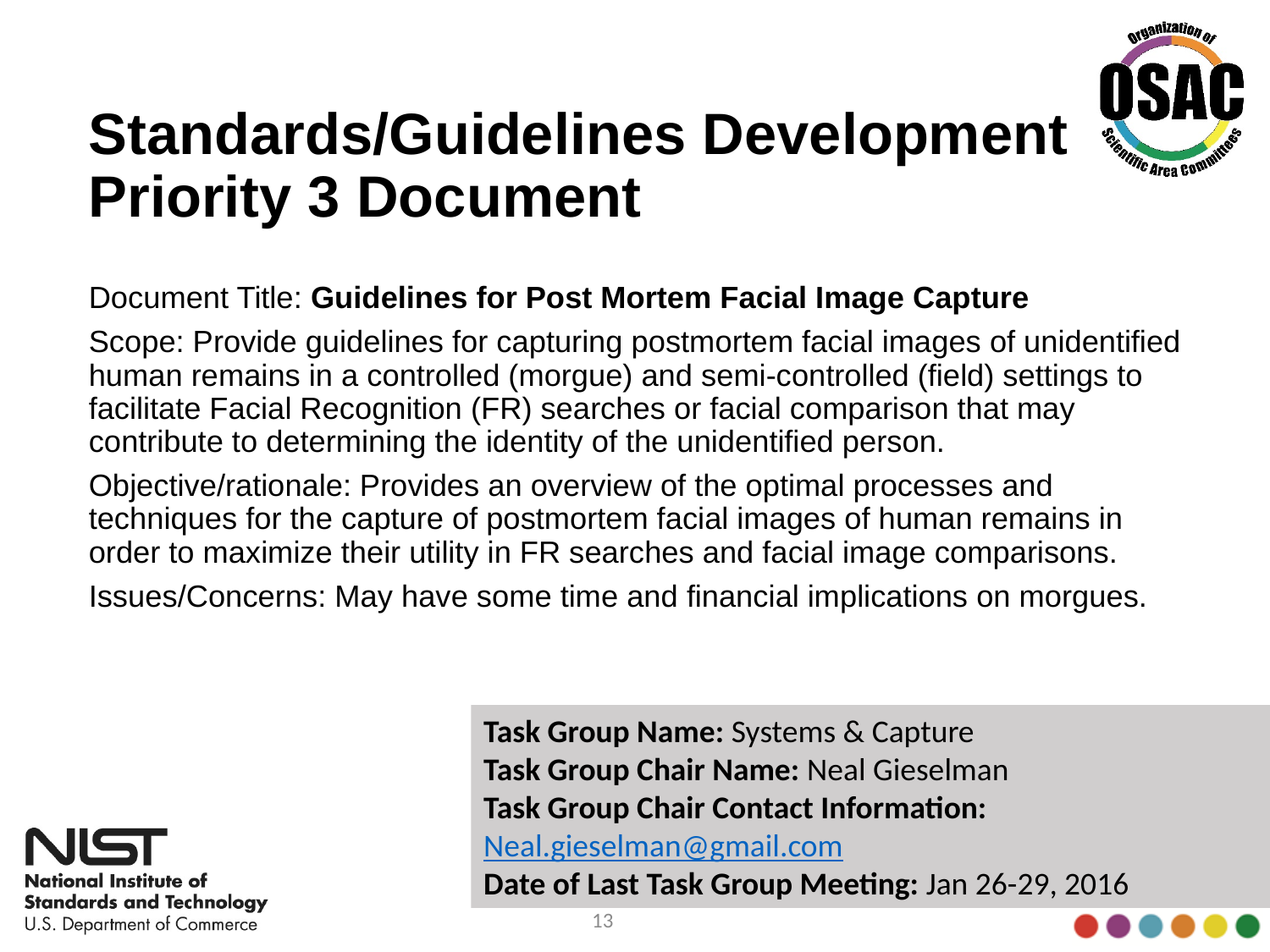

# Standards/Guidelines Development Priority 3 Document
Document Title: Guidelines for Post Mortem Facial Image Capture
Scope: Provide guidelines for capturing postmortem facial images of unidentified human remains in a controlled (morgue) and semi-controlled (field) settings to facilitate Facial Recognition (FR) searches or facial comparison that may contribute to determining the identity of the unidentified person.
Objective/rationale: Provides an overview of the optimal processes and techniques for the capture of postmortem facial images of human remains in order to maximize their utility in FR searches and facial image comparisons.
Issues/Concerns: May have some time and financial implications on morgues.

Task Group Name: Systems & Capture
Task Group Chair Name: Neal Gieselman
Task Group Chair Contact Information: Neal.gieselman@gmail.com
Date of Last Task Group Meeting: Jan 26-29, 2016
13